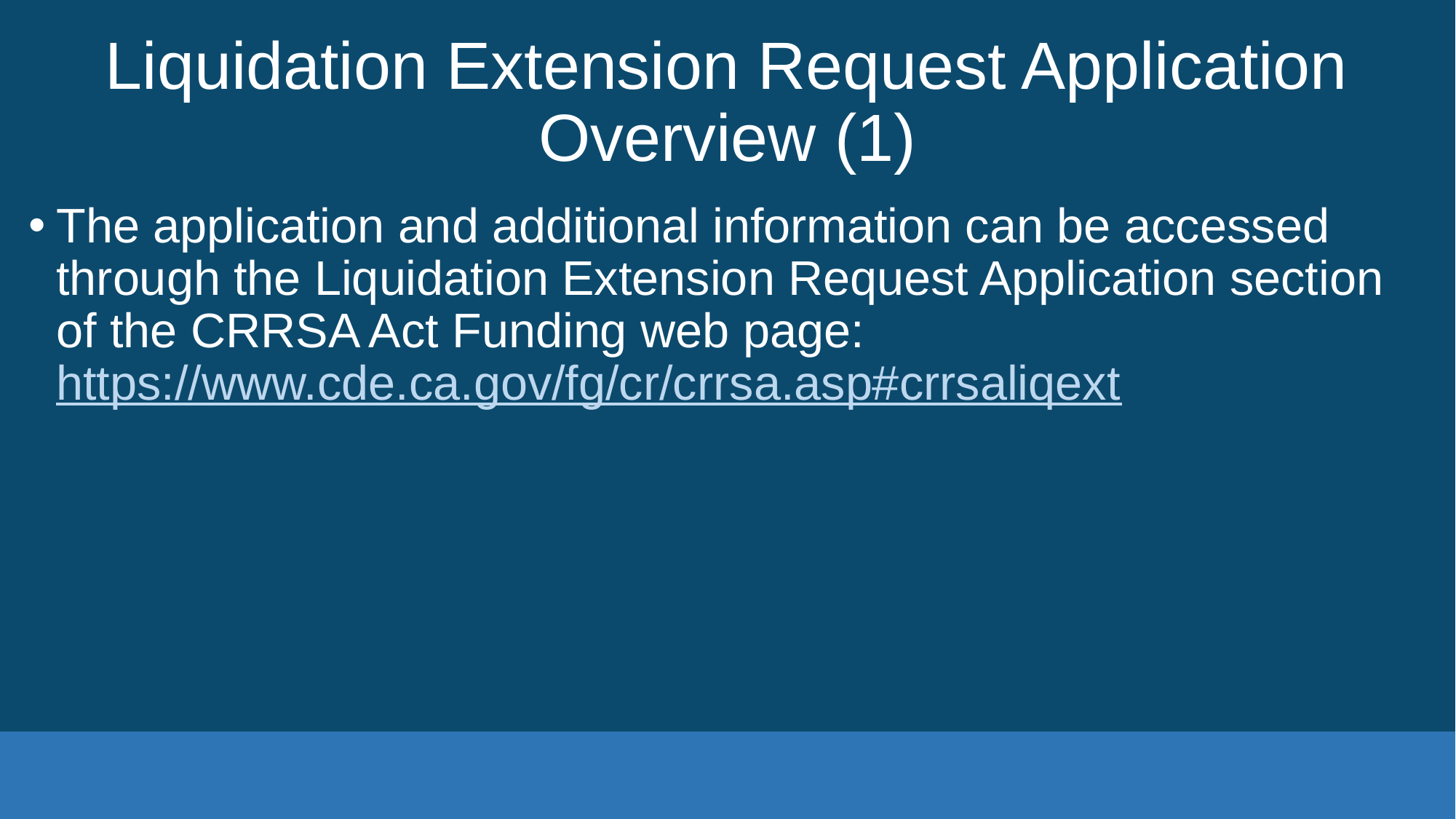

# Liquidation Extension Request Application Overview (1)
The application and additional information can be accessed through the Liquidation Extension Request Application section of the CRRSA Act Funding web page: https://www.cde.ca.gov/fg/cr/crrsa.asp#crrsaliqext